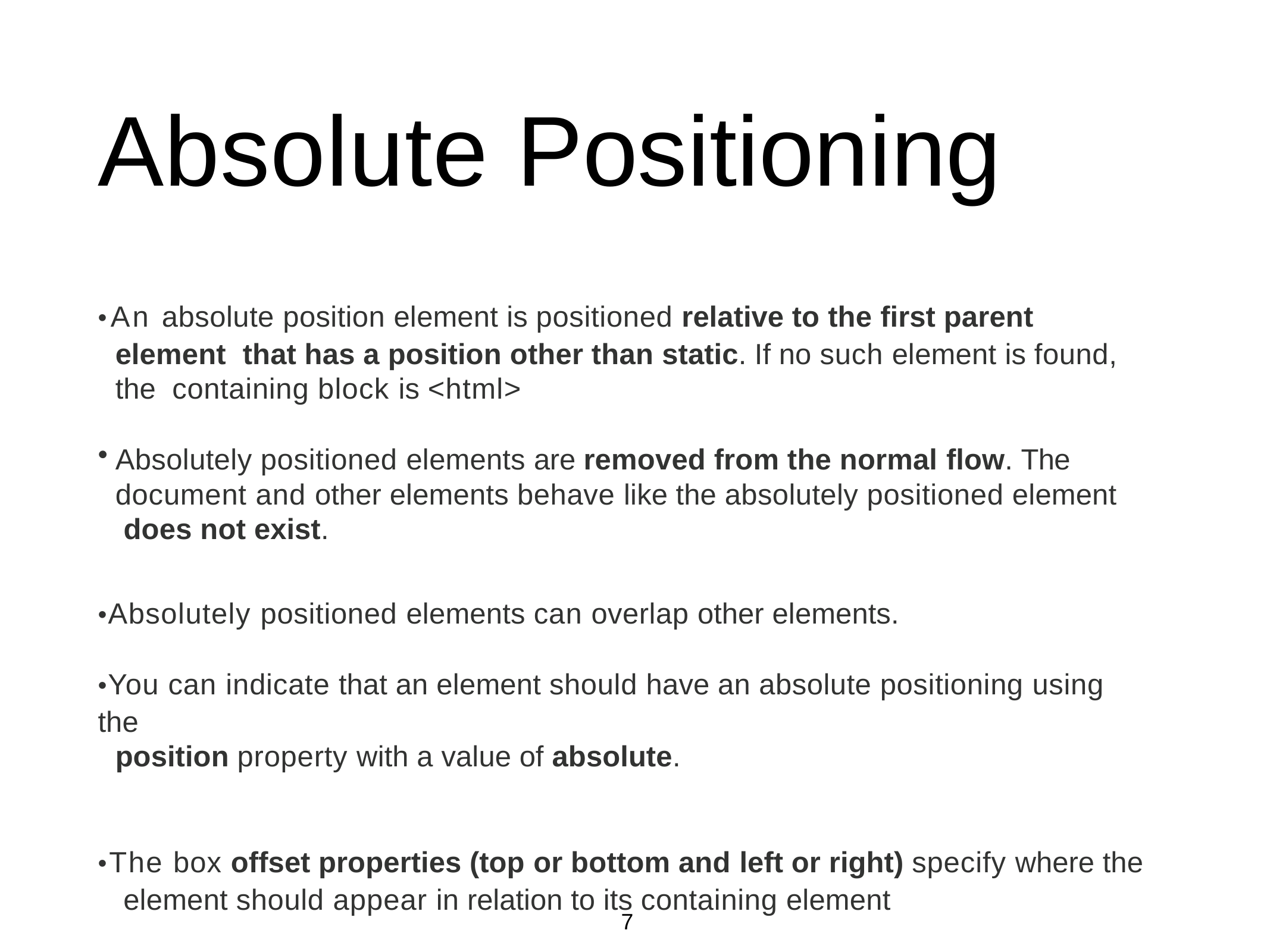

# Absolute Positioning
•An absolute position element is positioned relative to the first parent element  that has a position other than static. If no such element is found, the  containing block is <html>

Absolutely positioned elements are removed from the normal flow. The  document and other elements behave like the absolutely positioned element  does not exist.

•Absolutely positioned elements can overlap other elements.

•You can indicate that an element should have an absolute positioning using the
position property with a value of absolute.

•The box offset properties (top or bottom and left or right) specify where the  element should appear in relation to its containing element
7